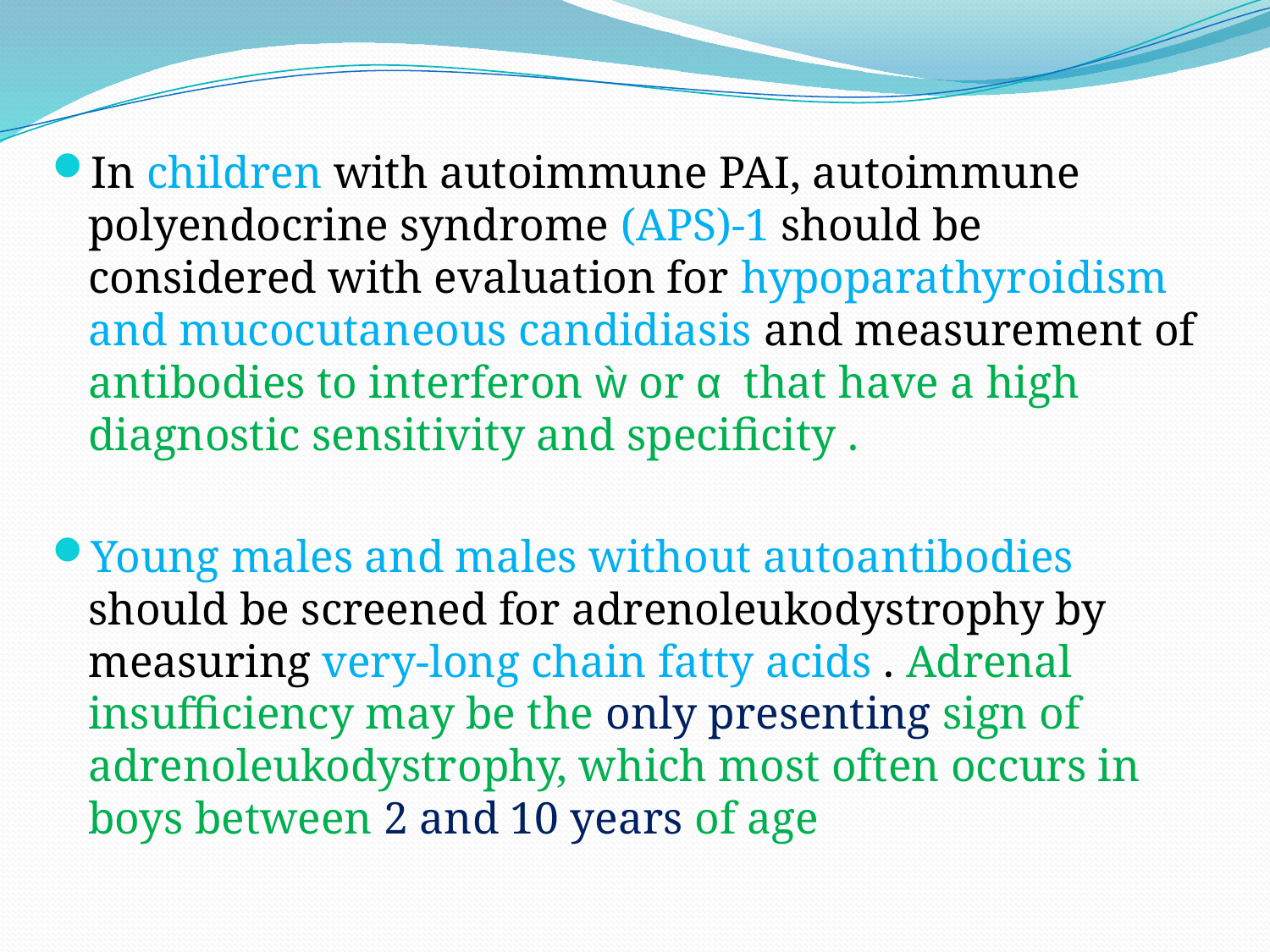

In children with autoimmune PAI, autoimmune polyendocrine syndrome (APS)-1 should be considered with evaluation for hypoparathyroidism and mucocutaneous candidiasis and measurement of antibodies to interferon ẁ or α  that have a high diagnostic sensitivity and specificity .

Young males and males without autoantibodies should be screened for adrenoleukodystrophy by measuring very-long chain fatty acids . Adrenal insufficiency may be the only presenting sign of adrenoleukodystrophy, which most often occurs in boys between 2 and 10 years of age